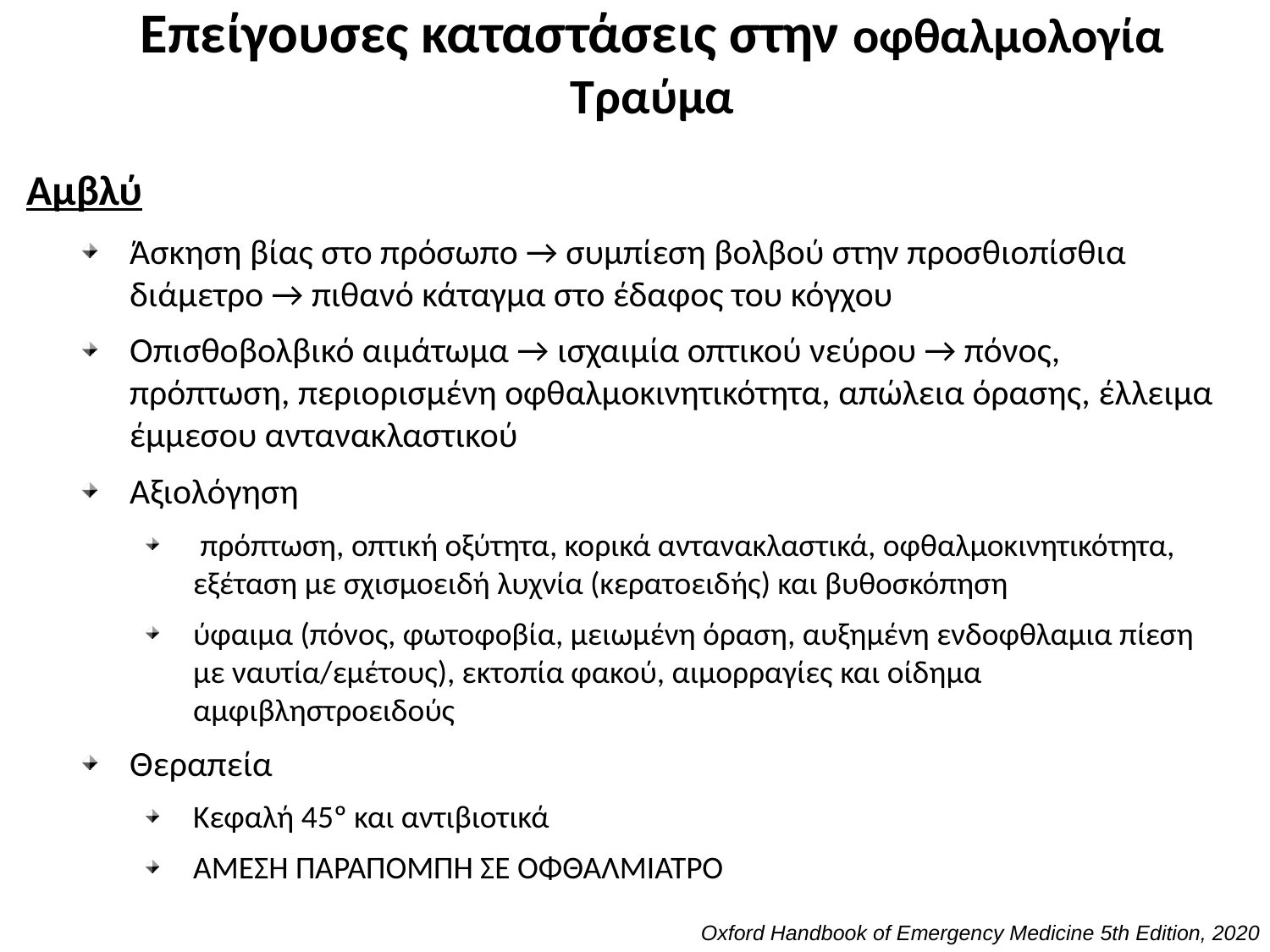

# Επείγουσες καταστάσεις στην οφθαλμολογία Τραύμα
Αμβλύ
Άσκηση βίας στο πρόσωπο → συμπίεση βολβού στην προσθιοπίσθια διάμετρο → πιθανό κάταγμα στο έδαφος του κόγχου
Οπισθοβολβικό αιμάτωμα → ισχαιμία οπτικού νεύρου → πόνος, πρόπτωση, περιορισμένη οφθαλμοκινητικότητα, απώλεια όρασης, έλλειμα έμμεσου αντανακλαστικού
Αξιολόγηση
 πρόπτωση, οπτική οξύτητα, κορικά αντανακλαστικά, οφθαλμοκινητικότητα,  εξέταση με σχισμοειδή λυχνία (κερατοειδής) και βυθοσκόπηση
ύφαιμα (πόνος, φωτοφοβία, μειωμένη όραση, αυξημένη ενδοφθλαμια πίεση με ναυτία/εμέτους), εκτοπία φακού, αιμορραγίες και οίδημα αμφιβληστροειδούς
Θεραπεία
Κεφαλή 45º και αντιβιοτικά
ΑΜΕΣΗ ΠΑΡΑΠΟΜΠΗ ΣΕ ΟΦΘΑΛΜΙΑΤΡΟ

Oxford Handbook of Emergency Medicine 5th Edition, 2020